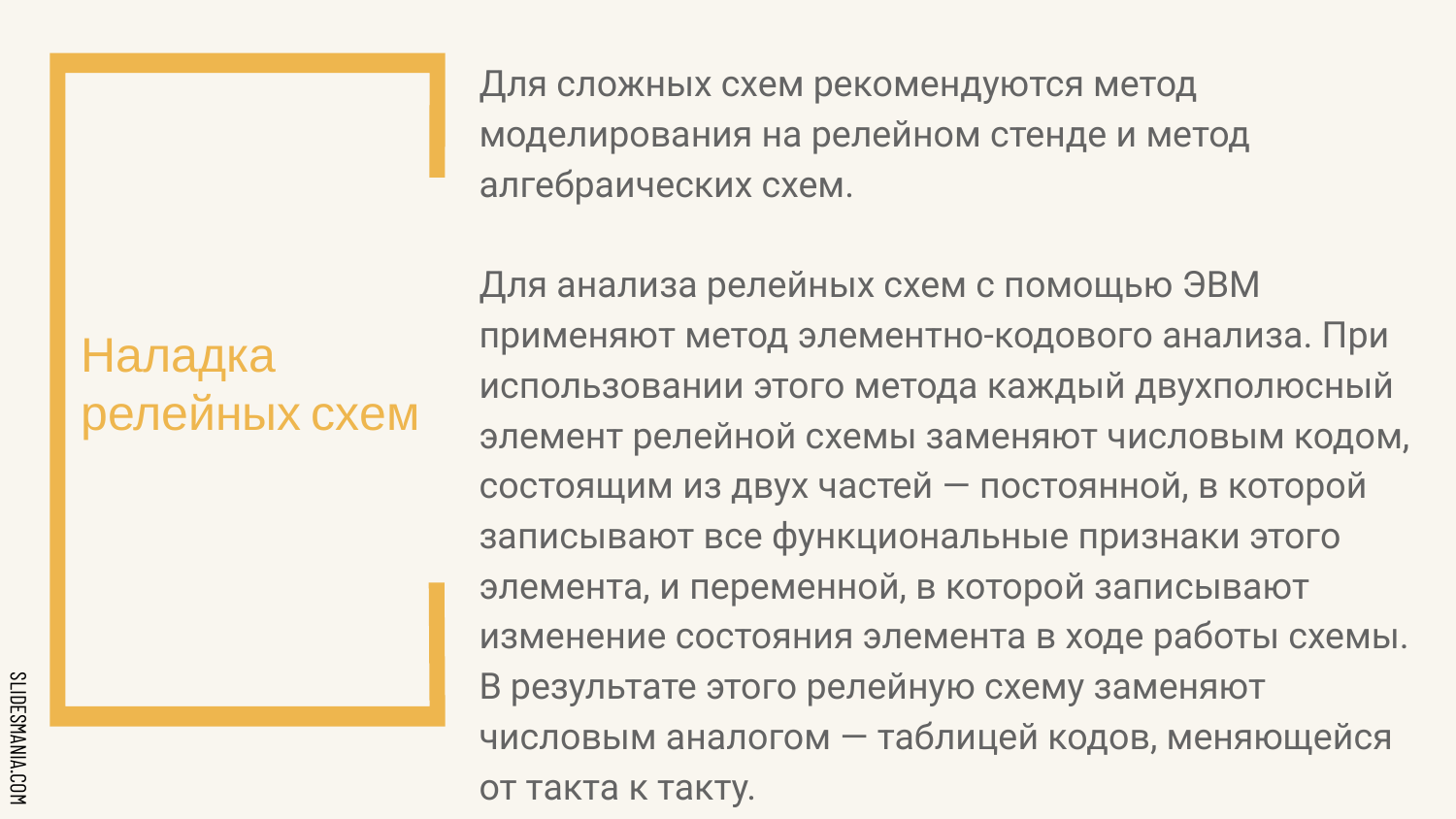

# Наладка релейных схем
Для сложных схем рекомендуются метод моделирования на релейном стенде и метод алгебраических схем.

Для анализа релейных схем с помощью ЭВМ применяют метод элементно-кодового анализа. При использовании этого метода каждый двухполюсный элемент релейной схемы заменяют числовым кодом, состоящим из двух частей — постоянной, в которой записывают все функциональные признаки этого элемента, и переменной, в которой записывают изменение состояния элемента в ходе работы схемы. В результате этого релейную схему заменяют числовым аналогом — таблицей кодов, меняющейся от такта к такту.